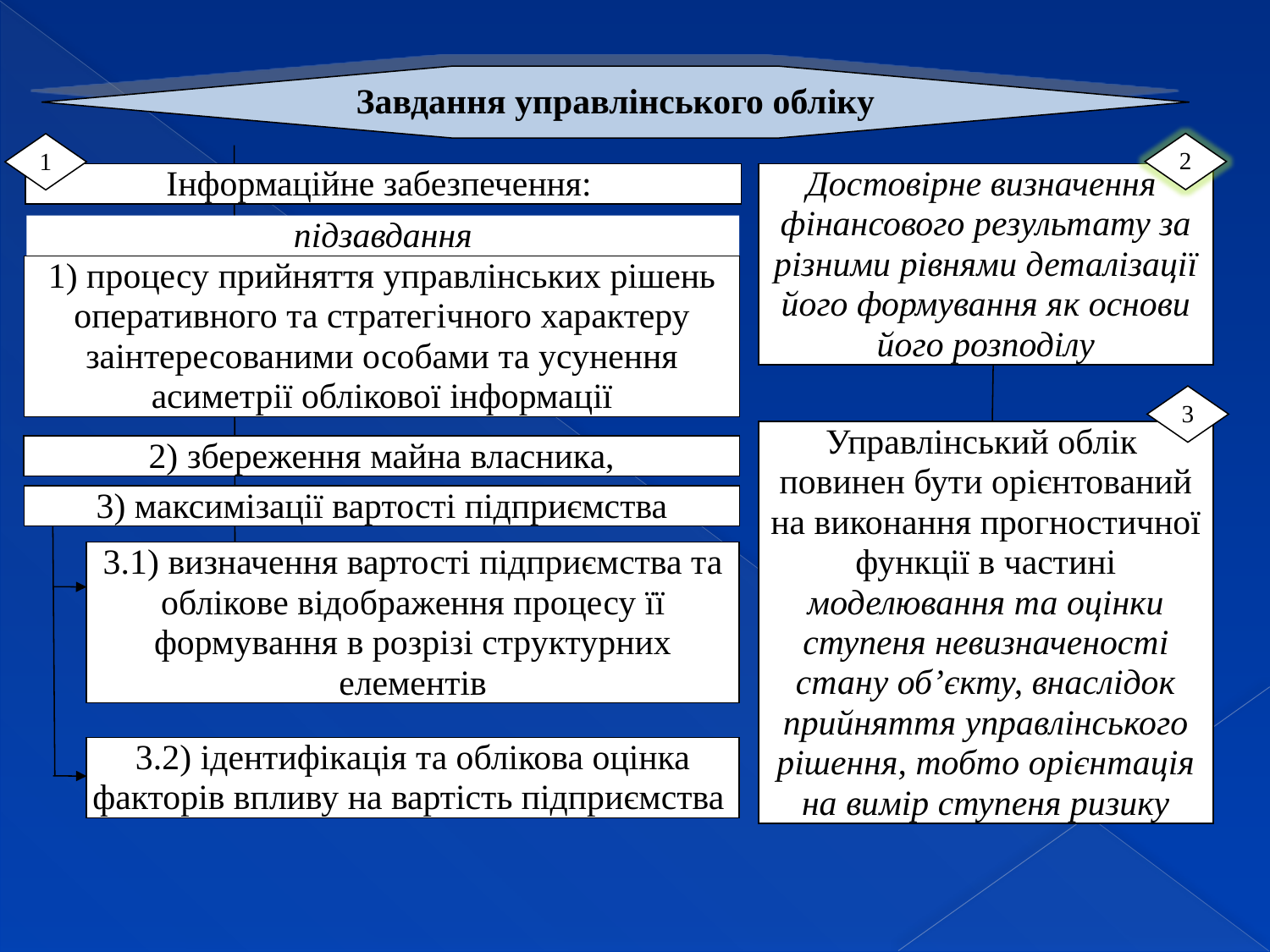

Завдання управлінського обліку

2
1
Достовірне визначення
фінансового результату за різними рівнями деталізації його формування як основи його розподілу
Інформаційне забезпечення:
підзавдання
1) процесу прийняття управлінських рішень оперативного та стратегічного характеру заінтересованими особами та усунення асиметрії облікової інформації
3
Управлінський облік
повинен бути орієнтований на виконання прогностичної функції в частині моделювання та оцінки ступеня невизначеності стану об’єкту, внаслідок прийняття управлінського рішення, тобто орієнтація на вимір ступеня ризику
2) збереження майна власника,
3) максимізації вартості підприємства
3.1) визначення вартості підприємства та облікове відображення процесу її формування в розрізі структурних елементів
3.2) ідентифікація та облікова оцінка факторів впливу на вартість підприємства